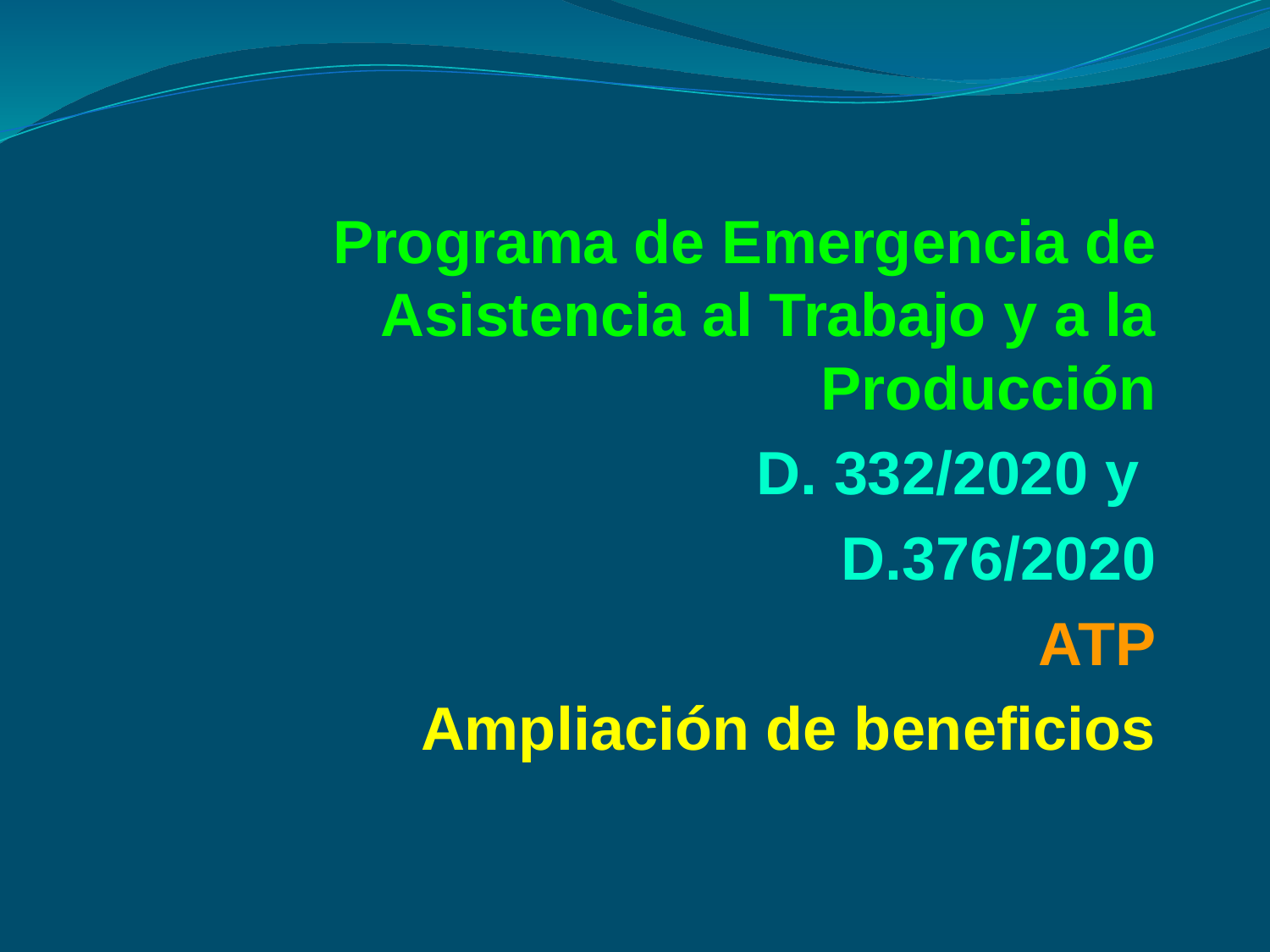

Programa de Emergencia de Asistencia al Trabajo y a la Producción
D. 332/2020 y
D.376/2020
ATP
Ampliación de beneficios